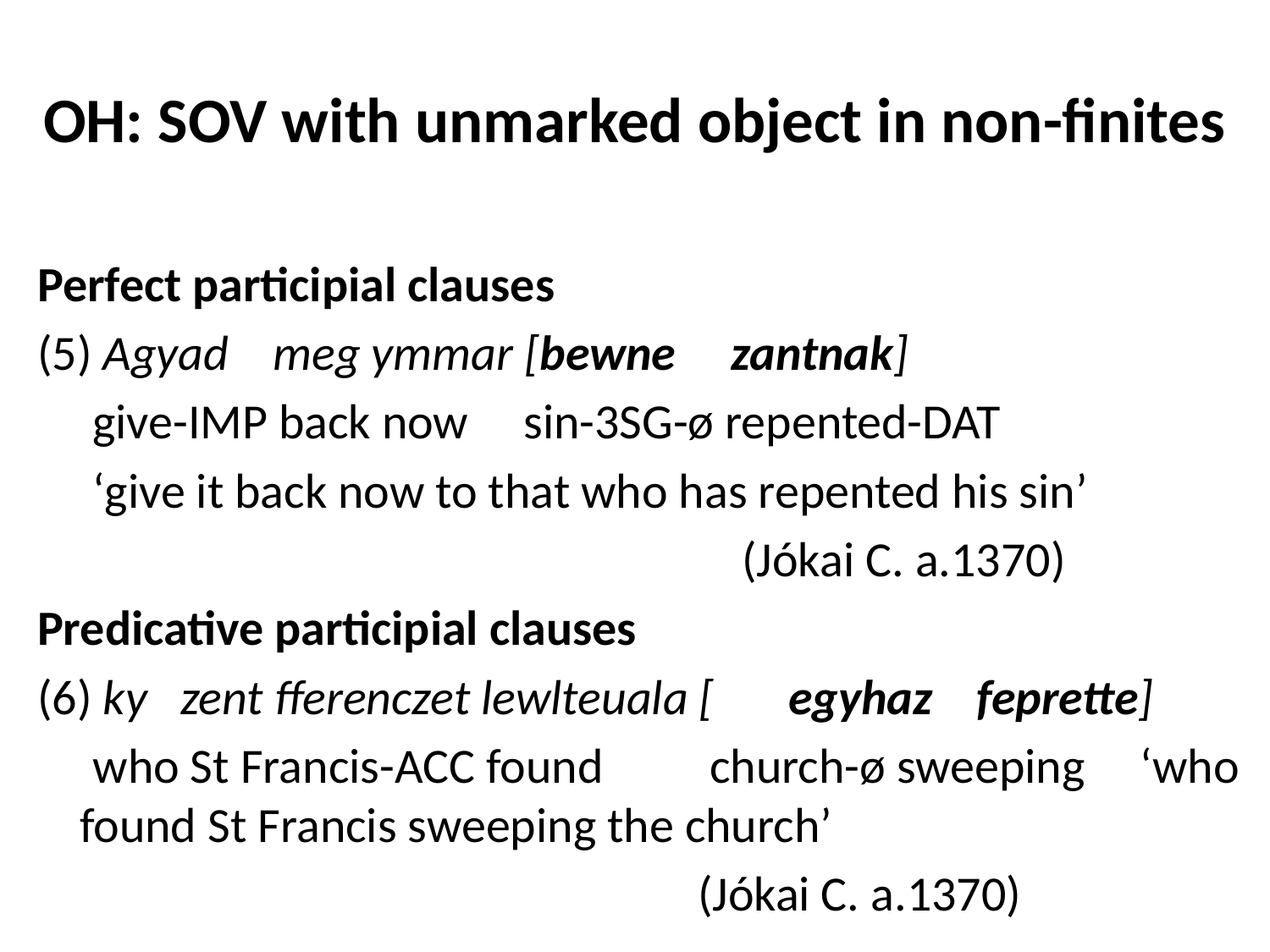

# OH: SOV with unmarked object in non-finites
Perfect participial clauses
(5) Agyad    meg ymmar [bewne     zantnak]
     give-IMP back now     sin-3SG-ø repented-DAT
     ‘give it back now to that who has repented his sin’
                                                                (Jókai C. a.1370)
Predicative participial clauses
(6) ky   zent fferenczet lewlteuala [	egyhaz    feprette]
     who St Francis-ACC found    	church-ø sweeping     ‘who found St Francis sweeping the church’
                                                            (Jókai C. a.1370)